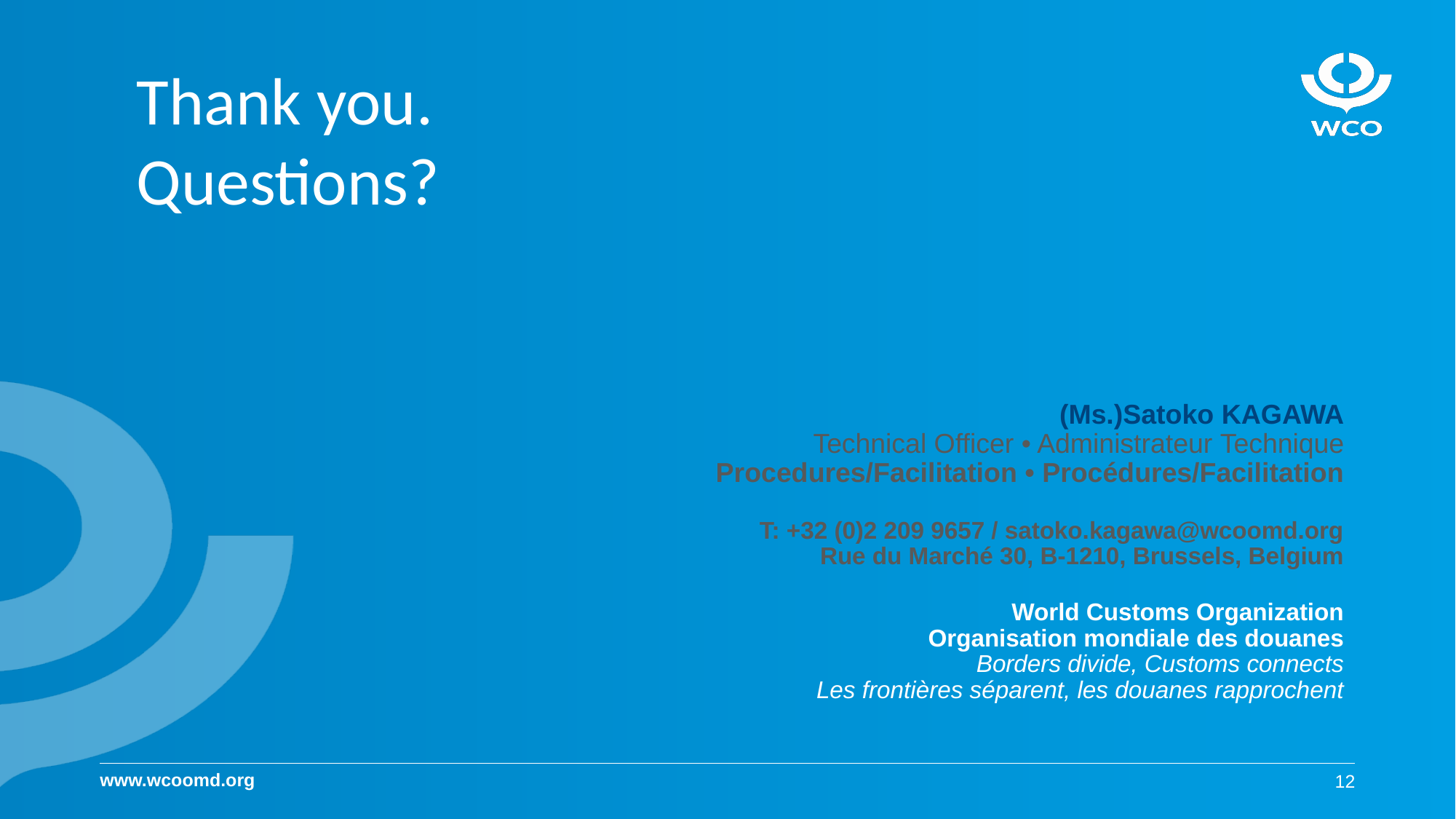

Thank you.
Questions?

(Ms.)Satoko KAGAWA
Technical Officer • Administrateur Technique
Procedures/Facilitation • Procédures/Facilitation

T: +32 (0)2 209 9657 / satoko.kagawa@wcoomd.org
Rue du Marché 30, B-1210, Brussels, Belgium

World Customs Organization
Organisation mondiale des douanes
Borders divide, Customs connects
Les frontières séparent, les douanes rapprochent